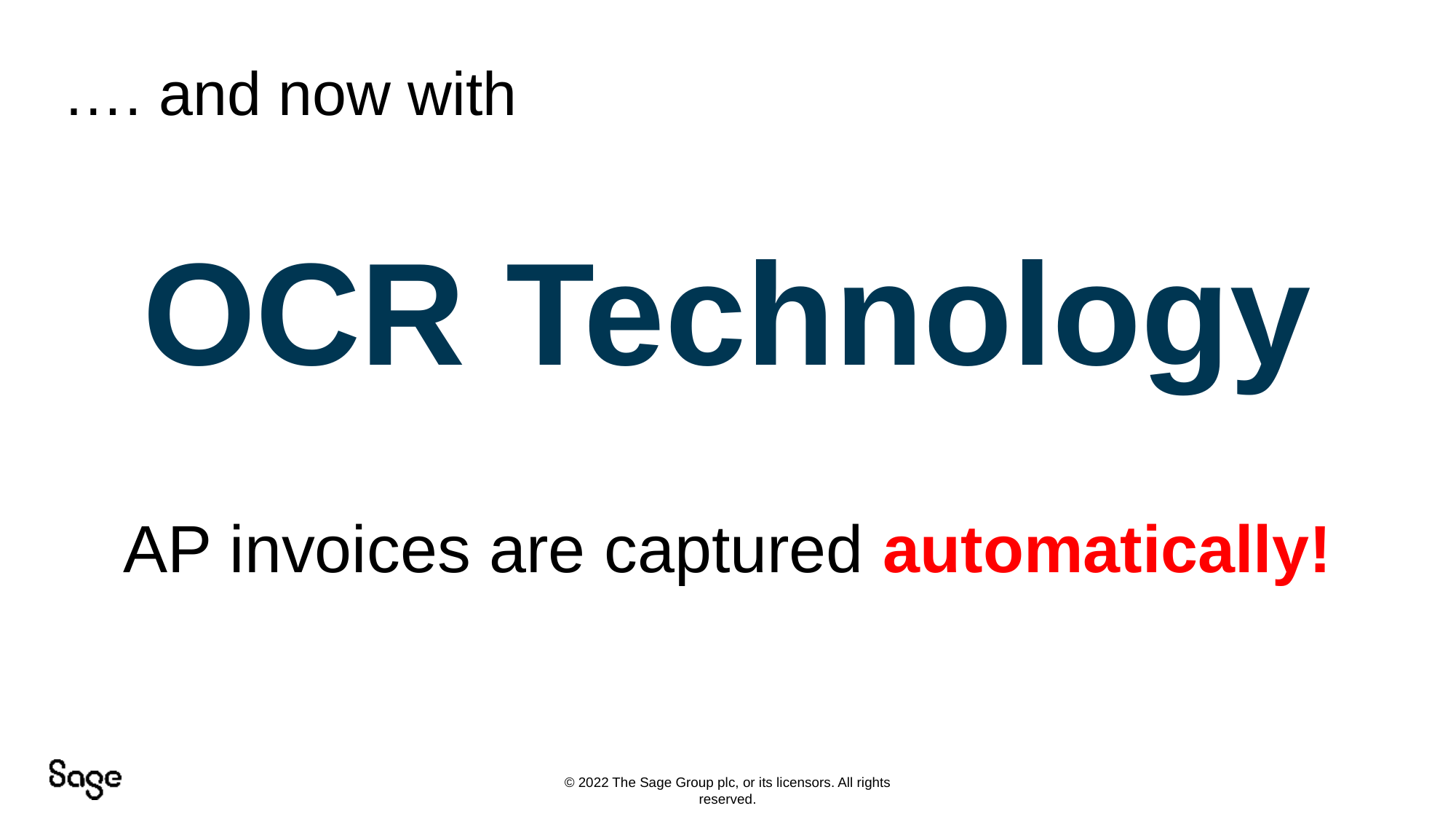

…. and now with

OCR Technology
AP invoices are captured automatically!